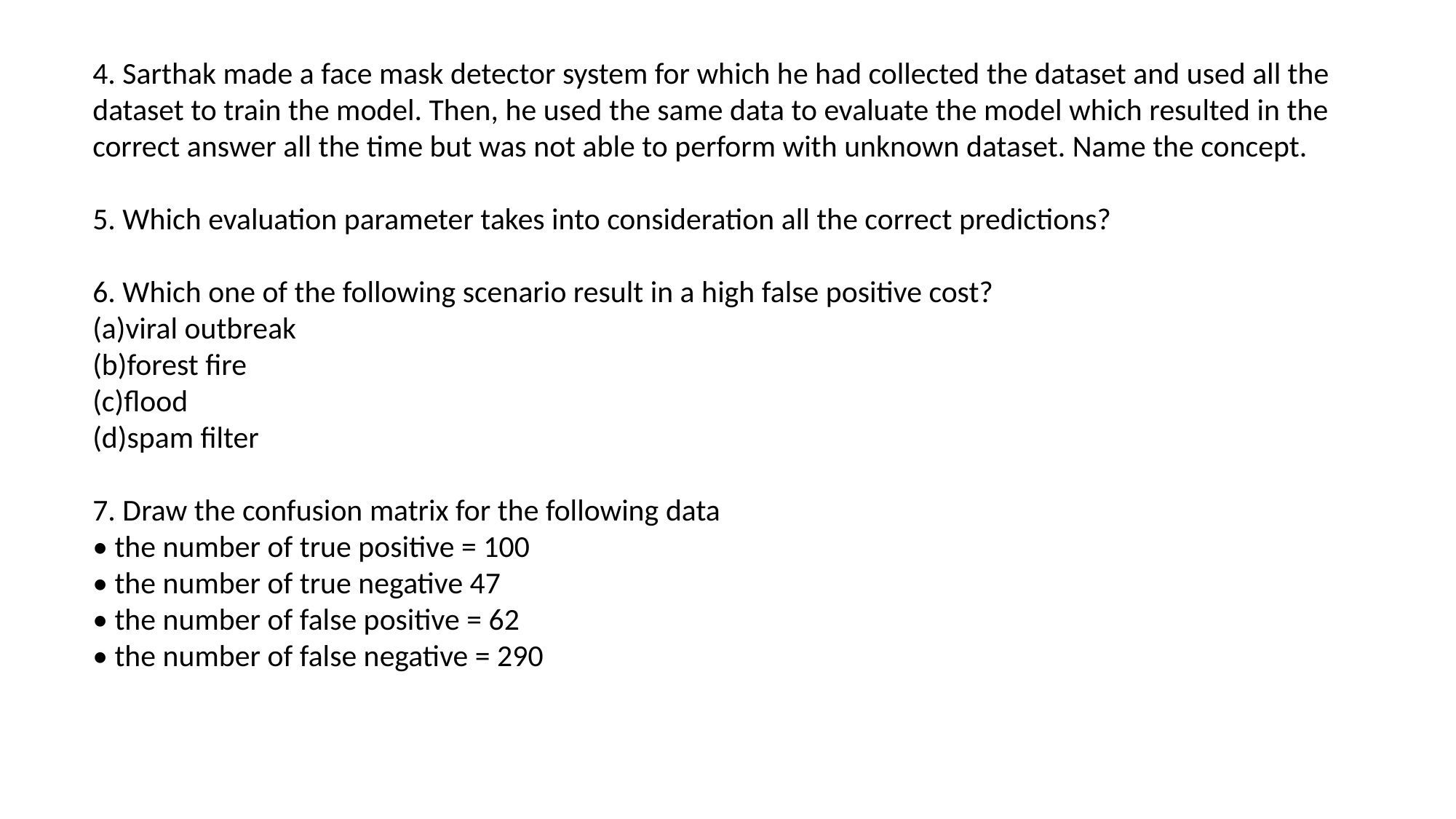

4. Sarthak made a face mask detector system for which he had collected the dataset and used all the dataset to train the model. Then, he used the same data to evaluate the model which resulted in the correct answer all the time but was not able to perform with unknown dataset. Name the concept.

5. Which evaluation parameter takes into consideration all the correct predictions?

6. Which one of the following scenario result in a high false positive cost?
(a)viral outbreak
(b)forest fire
(c)flood
(d)spam filter

7. Draw the confusion matrix for the following data
• the number of true positive = 100
• the number of true negative 47
• the number of false positive = 62
• the number of false negative = 290